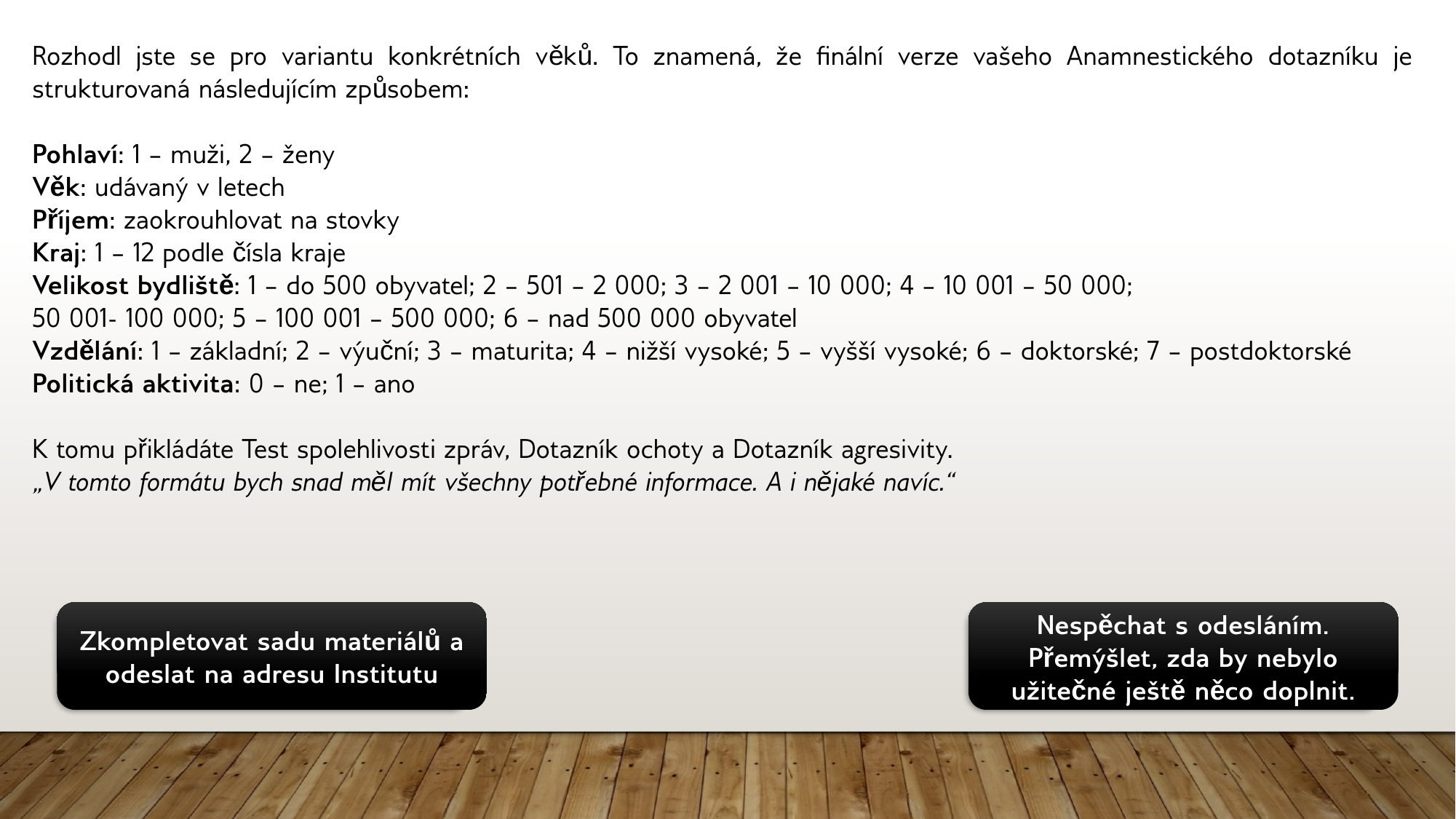

Rozhodl jste se pro variantu konkrétních věků. To znamená, že finální verze vašeho Anamnestického dotazníku je strukturovaná následujícím způsobem:

Pohlaví: 1 – muži, 2 – ženy
Věk: udávaný v letech
Příjem: zaokrouhlovat na stovky
Kraj: 1 – 12 podle čísla kraje
Velikost bydliště: 1 – do 500 obyvatel; 2 – 501 – 2 000; 3 – 2 001 – 10 000; 4 – 10 001 – 50 000;
50 001- 100 000; 5 – 100 001 – 500 000; 6 – nad 500 000 obyvatel
Vzdělání: 1 – základní; 2 – výuční; 3 – maturita; 4 – nižší vysoké; 5 – vyšší vysoké; 6 – doktorské; 7 – postdoktorské
Politická aktivita: 0 – ne; 1 – ano

K tomu přikládáte Test spolehlivosti zpráv, Dotazník ochoty a Dotazník agresivity.
„V tomto formátu bych snad měl mít všechny potřebné informace. A i nějaké navíc.“

Zkompletovat sadu materiálů a odeslat na adresu Institutu
Nespěchat s odesláním. Přemýšlet, zda by nebylo užitečné ještě něco doplnit.